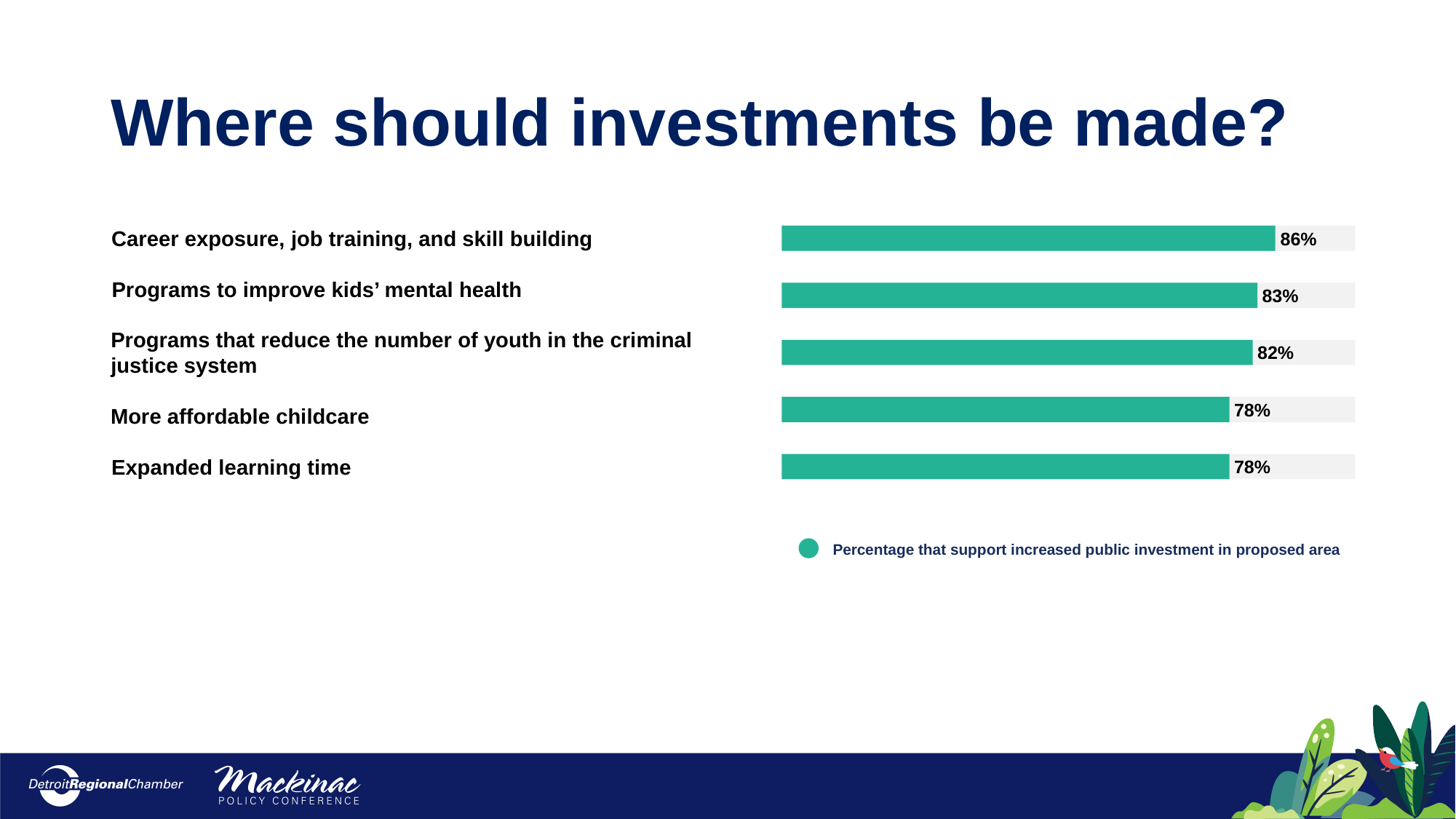

Where should investments be made?
Career exposure, job training, and skill building
86%

Programs to improve kids’ mental health
83%

Programs that reduce the number of youth in the criminal justice system
82%

78%

More affordable childcare
Expanded learning time
78%

Percentage that support increased public investment in proposed area